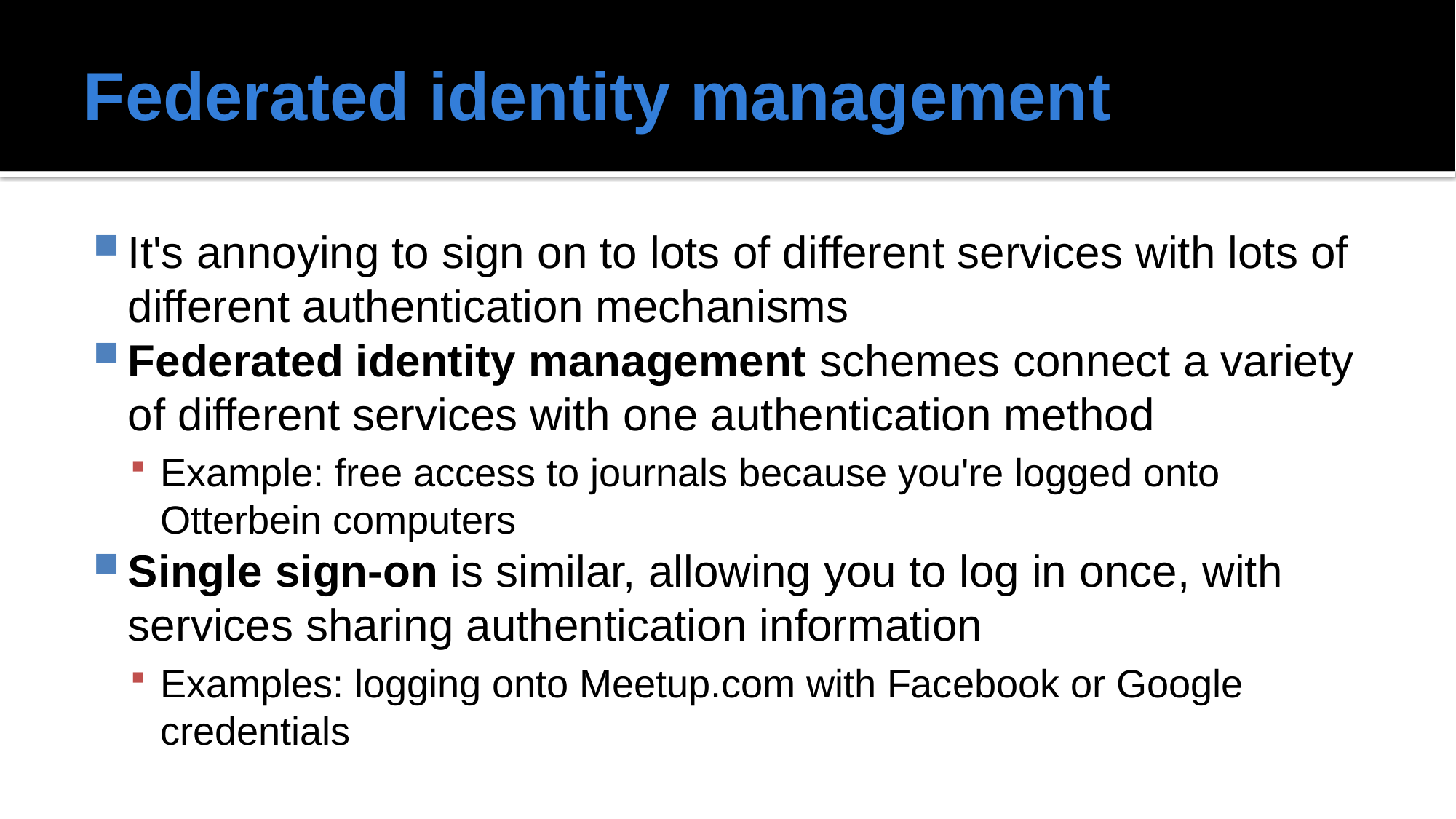

# Federated identity management
It's annoying to sign on to lots of different services with lots of different authentication mechanisms
Federated identity management schemes connect a variety of different services with one authentication method
Example: free access to journals because you're logged onto Otterbein computers
Single sign-on is similar, allowing you to log in once, with services sharing authentication information
Examples: logging onto Meetup.com with Facebook or Google credentials